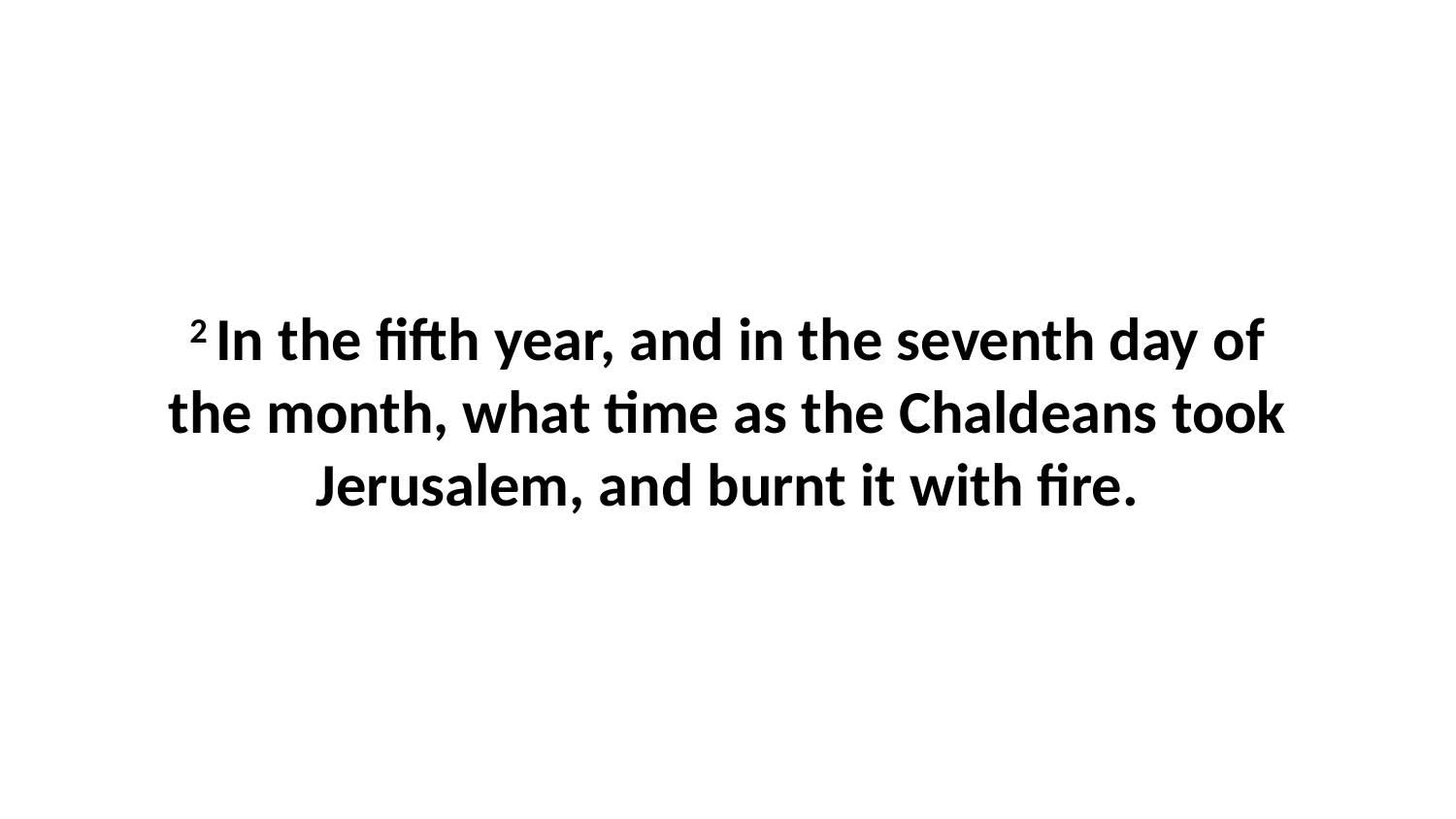

2 In the fifth year, and in the seventh day of the month, what time as the Chaldeans took Jerusalem, and burnt it with fire.